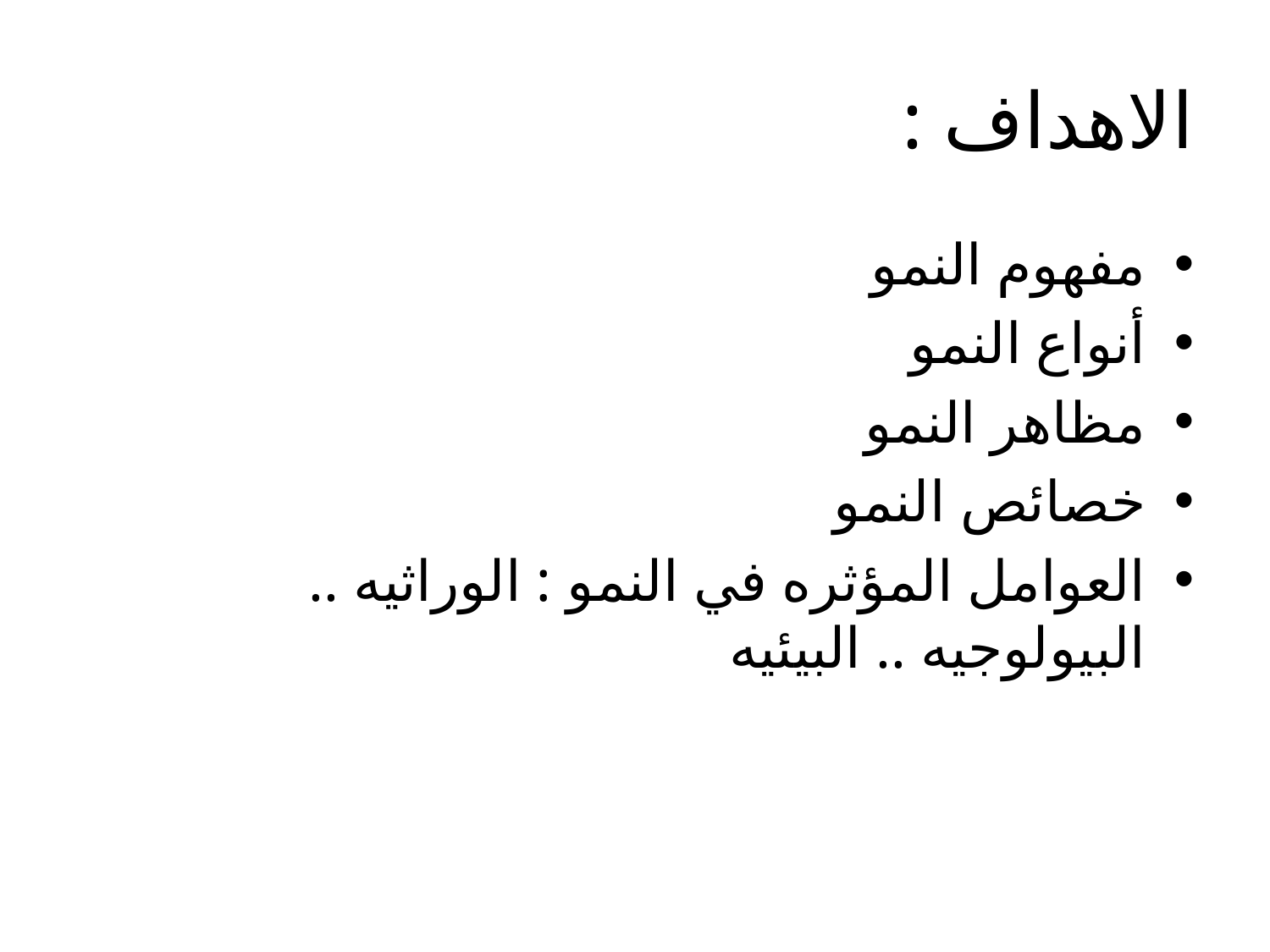

# الاهداف :
مفهوم النمو
أنواع النمو
مظاهر النمو
خصائص النمو
العوامل المؤثره في النمو : الوراثيه .. البيولوجيه .. البيئيه